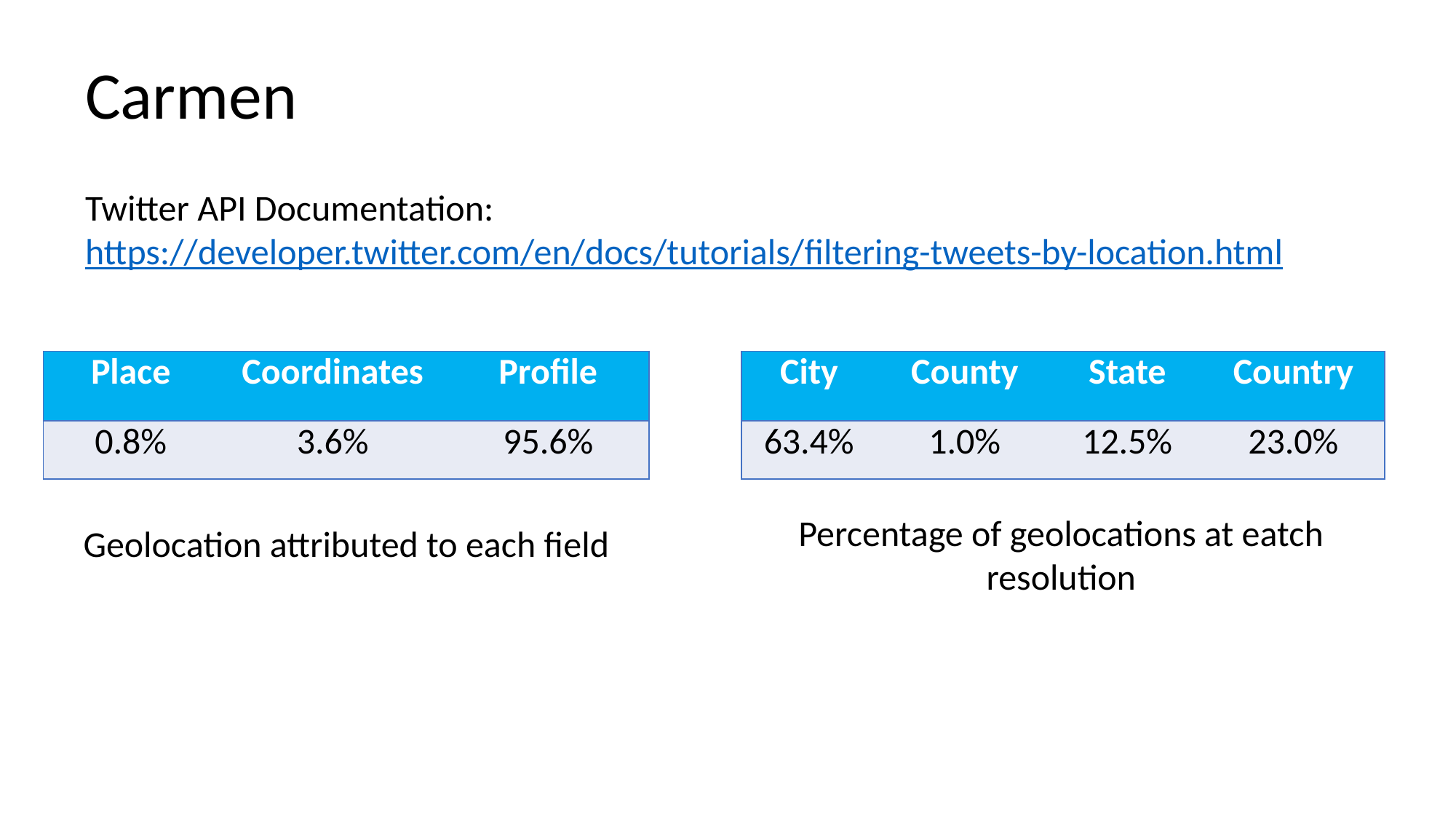

Carmen
Twitter API Documentation: https://developer.twitter.com/en/docs/tutorials/filtering-tweets-by-location.html

| City | County | State | Country |
| --- | --- | --- | --- |
| 63.4% | 1.0% | 12.5% | 23.0% |
| Place | Coordinates | Profile |
| --- | --- | --- |
| 0.8% | 3.6% | 95.6% |
Percentage of geolocations at eatch resolution
Geolocation attributed to each field